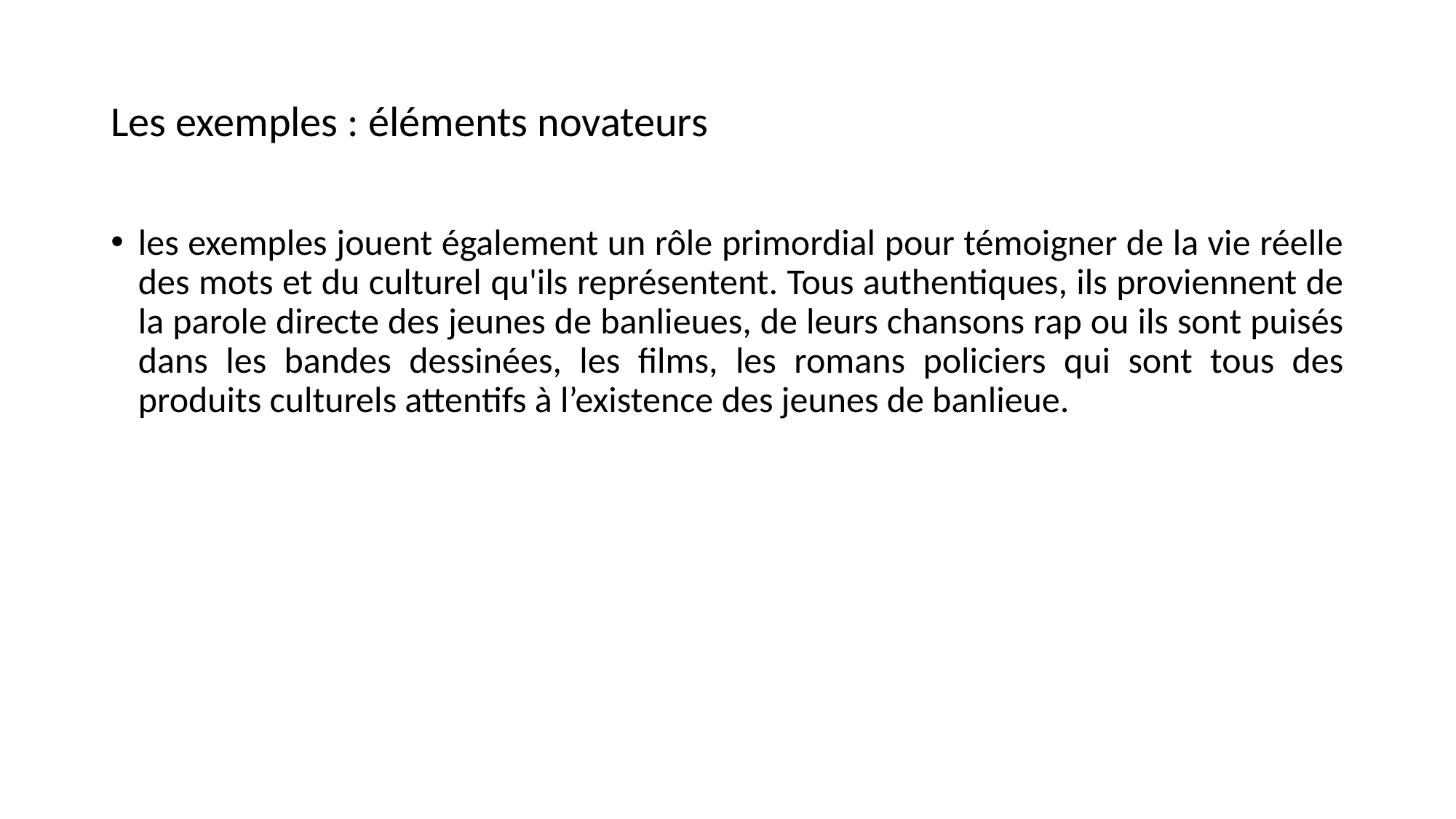

# Les exemples : éléments novateurs
les exemples jouent également un rôle primordial pour témoigner de la vie réelle des mots et du culturel qu'ils représentent. Tous authentiques, ils proviennent de la parole directe des jeunes de banlieues, de leurs chansons rap ou ils sont puisés dans les bandes dessinées, les films, les romans policiers qui sont tous des produits culturels attentifs à l’existence des jeunes de banlieue.